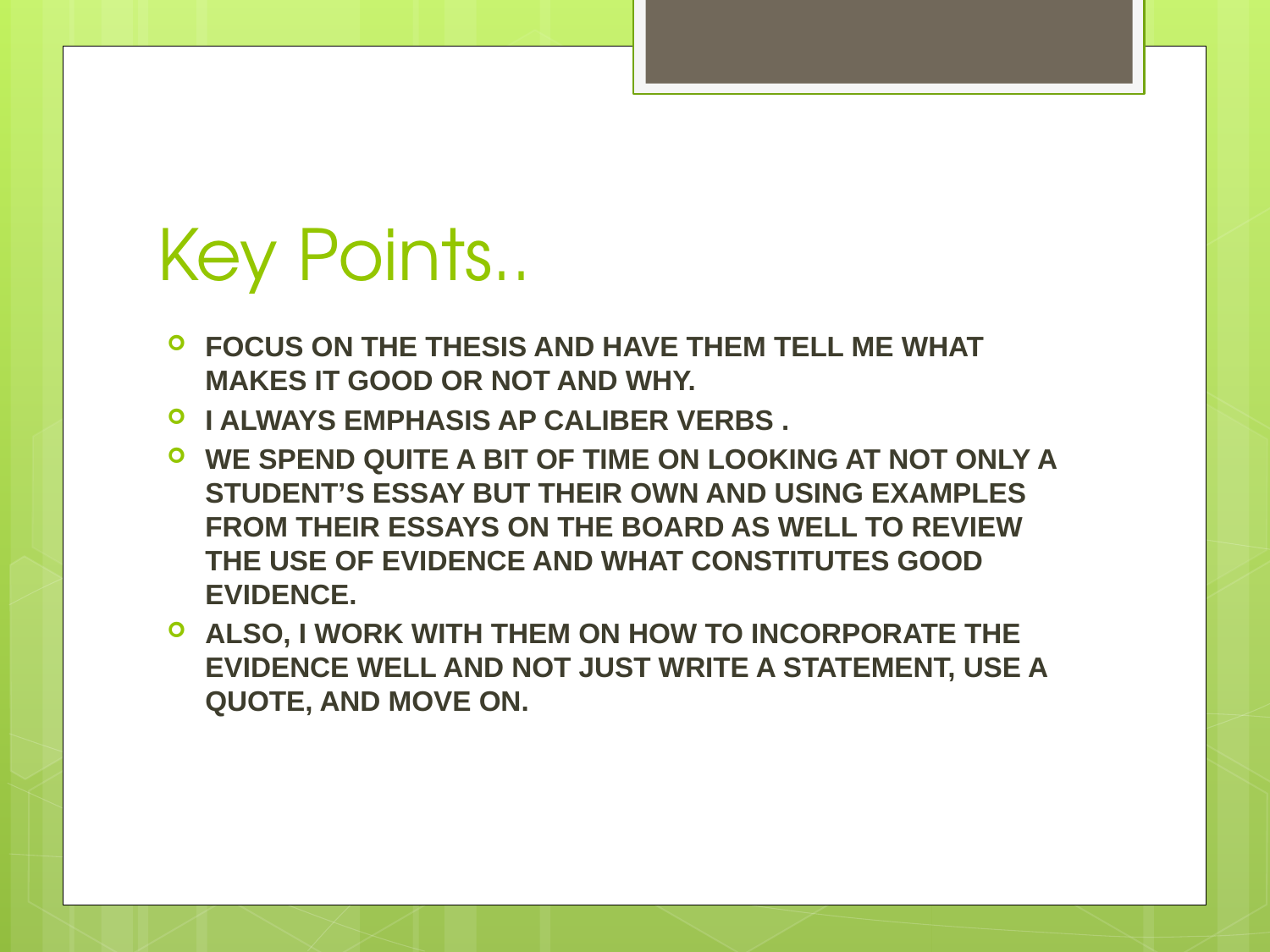

# Key Points..
FOCUS ON THE THESIS AND HAVE THEM TELL ME WHAT MAKES IT GOOD OR NOT AND WHY.
I ALWAYS EMPHASIS AP CALIBER VERBS .
WE SPEND QUITE A BIT OF TIME ON LOOKING AT NOT ONLY A STUDENT’S ESSAY BUT THEIR OWN AND USING EXAMPLES FROM THEIR ESSAYS ON THE BOARD AS WELL TO REVIEW THE USE OF EVIDENCE AND WHAT CONSTITUTES GOOD EVIDENCE.
ALSO, I WORK WITH THEM ON HOW TO INCORPORATE THE EVIDENCE WELL AND NOT JUST WRITE A STATEMENT, USE A QUOTE, AND MOVE ON.